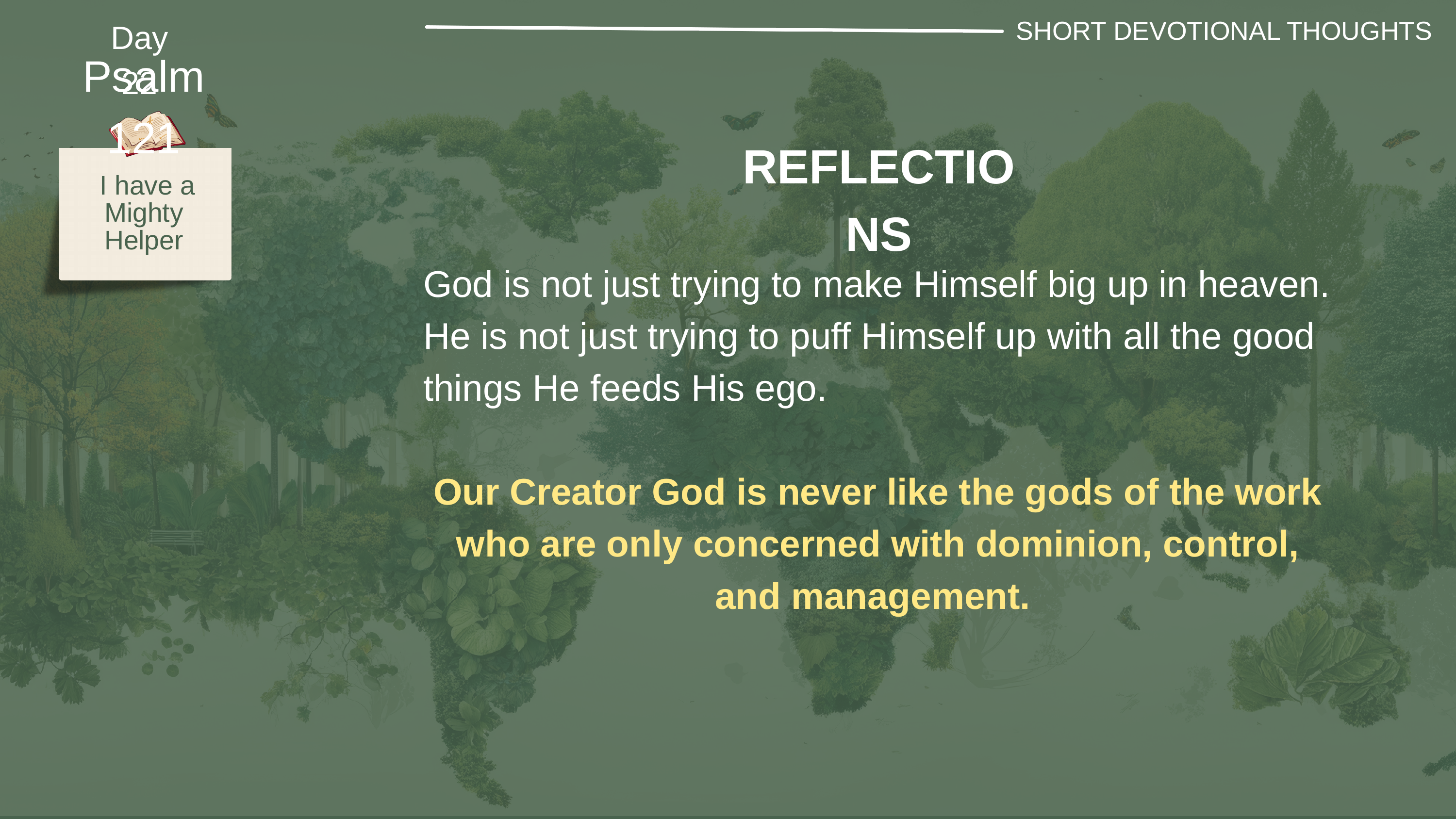

SHORT DEVOTIONAL THOUGHTS
Day 22

Psalm 121

REFLECTIONS

 I have a Mighty Helper
God is not just trying to make Himself big up in heaven. He is not just trying to puff Himself up with all the good things He feeds His ego.

Our Creator God is never like the gods of the work who are only concerned with dominion, control, and management.